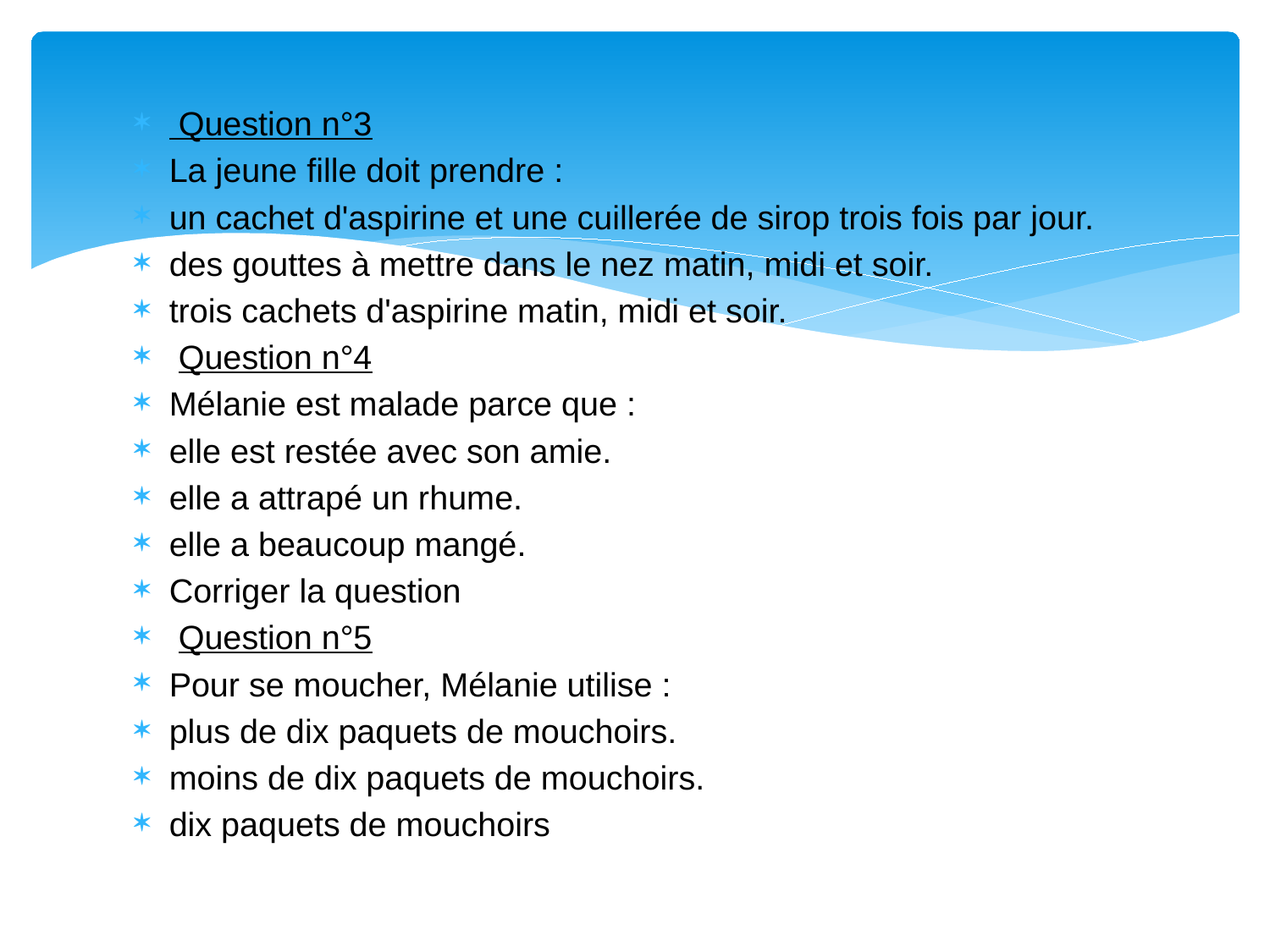

Question n°3
La jeune fille doit prendre :
un cachet d'aspirine et une cuillerée de sirop trois fois par jour.
des gouttes à mettre dans le nez matin, midi et soir.
trois cachets d'aspirine matin, midi et soir.
 Question n°4
Mélanie est malade parce que :
elle est restée avec son amie.
elle a attrapé un rhume.
elle a beaucoup mangé.
Corriger la question
 Question n°5
Pour se moucher, Mélanie utilise :
plus de dix paquets de mouchoirs.
moins de dix paquets de mouchoirs.
dix paquets de mouchoirs